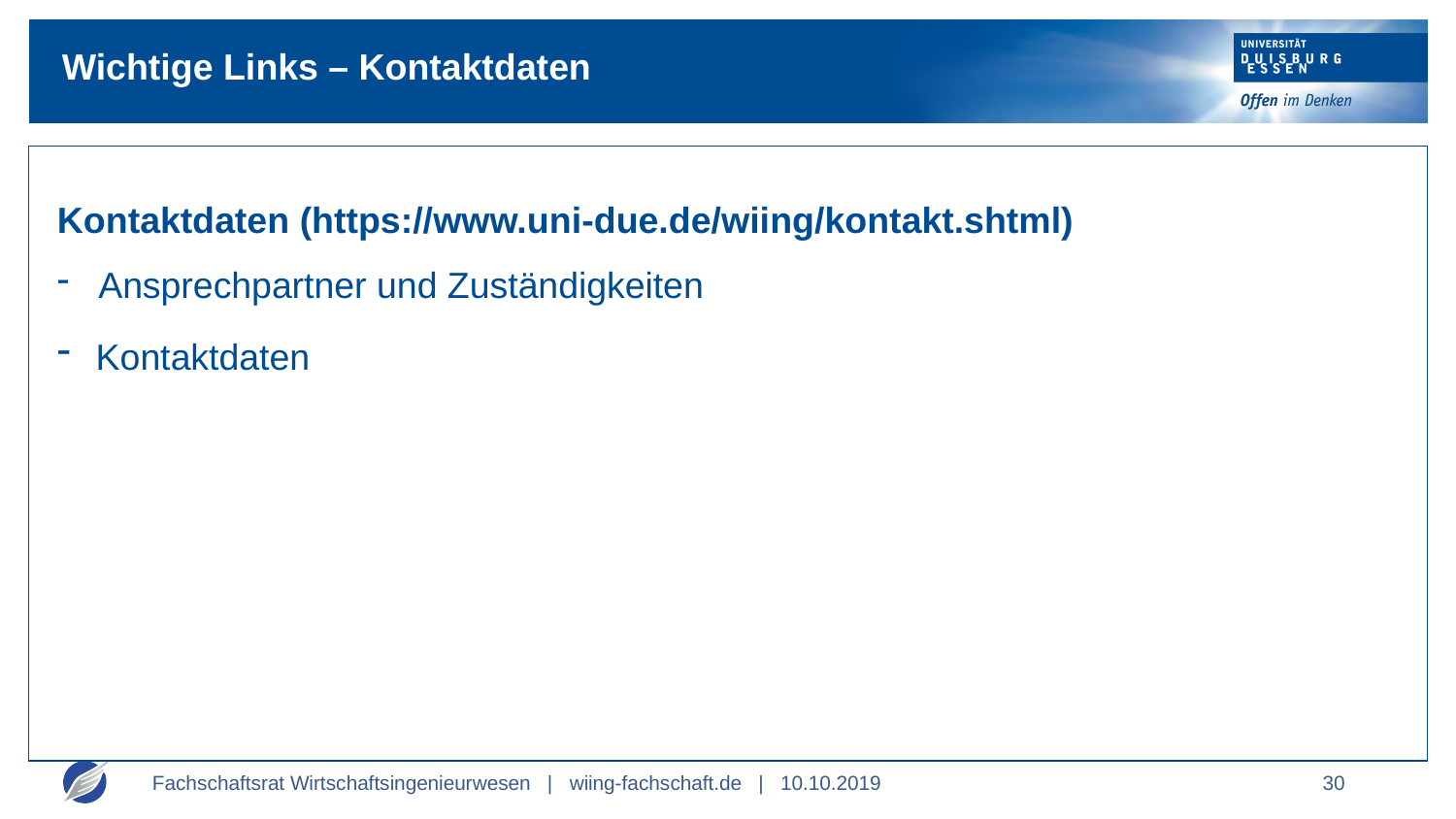

# Wichtige Links – Kontaktdaten
Kontaktdaten (https://www.uni-due.de/wiing/kontakt.shtml)
Ansprechpartner und Zuständigkeiten
 Kontaktdaten

Fachschaftsrat Wirtschaftsingenieurwesen   |   wiing-fachschaft.de   |   10.10.2019